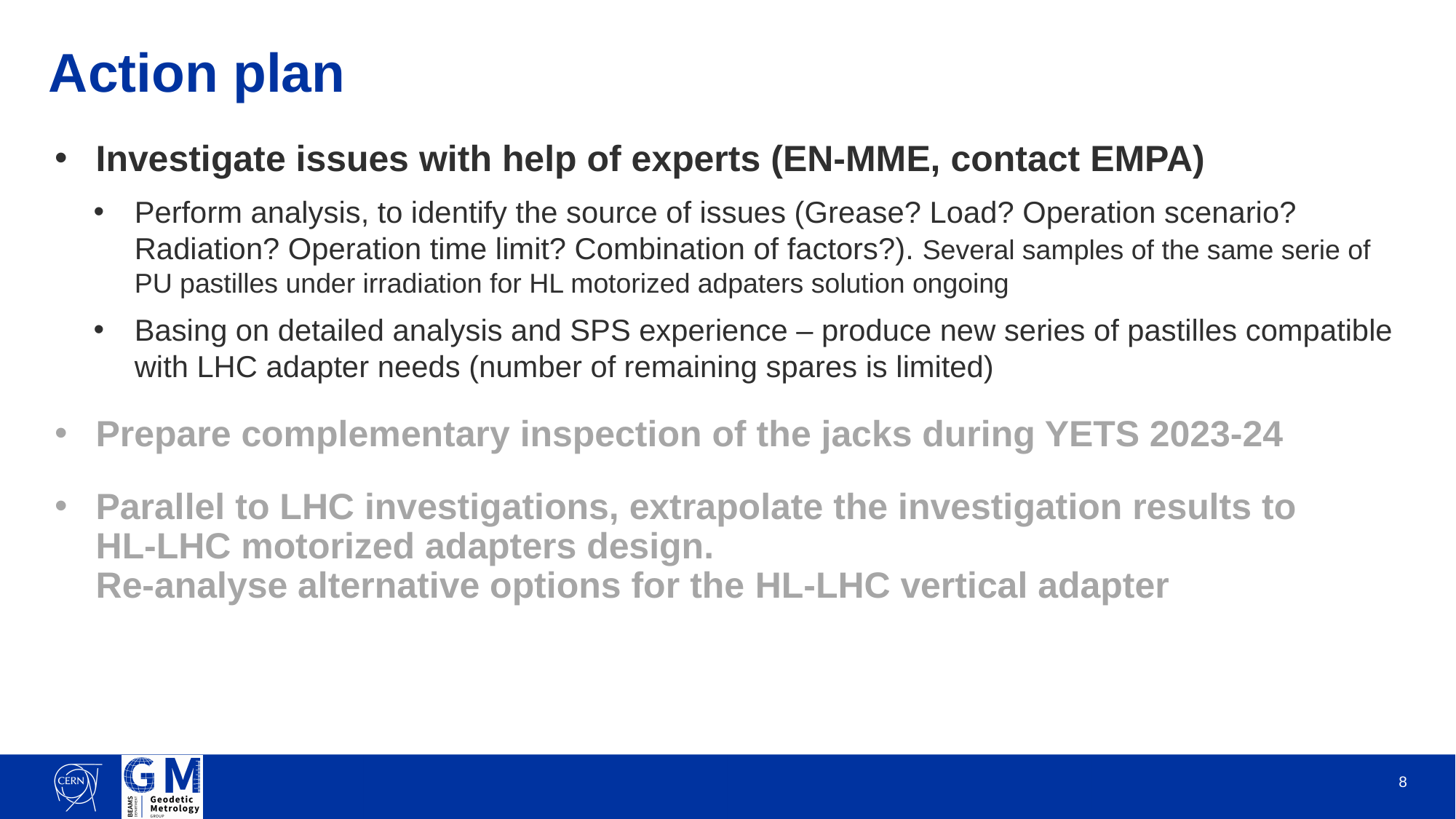

# Action plan
Investigate issues with help of experts (EN-MME, contact EMPA)
Perform analysis, to identify the source of issues (Grease? Load? Operation scenario? Radiation? Operation time limit? Combination of factors?). Several samples of the same serie of PU pastilles under irradiation for HL motorized adpaters solution ongoing
Basing on detailed analysis and SPS experience – produce new series of pastilles compatible with LHC adapter needs (number of remaining spares is limited)
Prepare complementary inspection of the jacks during YETS 2023-24
Parallel to LHC investigations, extrapolate the investigation results to
HL-LHC motorized adapters design.
Re-analyse alternative options for the HL-LHC vertical adapter

8